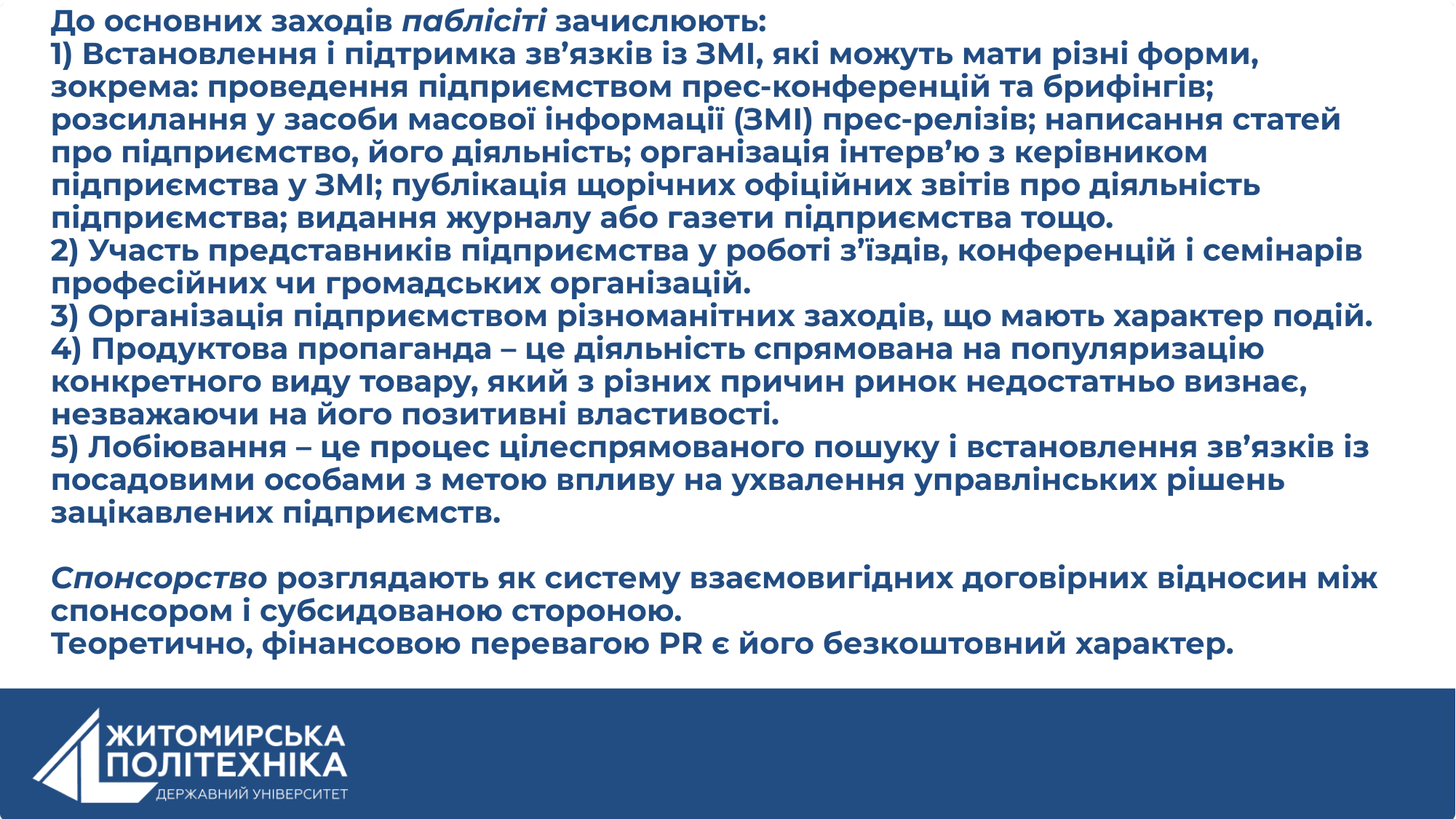

До основних заходів паблісіті зачислюють:
1) Встановлення і підтримка зв’язків із ЗМІ, які можуть мати різні форми, зокрема: проведення підприємством прес-конференцій та брифінгів; розсилання у засоби масової інформації (ЗМІ) прес-релізів; написання статей про підприємство, його діяльність; організація інтерв’ю з керівником підприємства у ЗМІ; публікація щорічних офіційних звітів про діяльність підприємства; видання журналу або газети підприємства тощо.
2) Участь представників підприємства у роботі з’їздів, конференцій і семінарів професійних чи громадських організацій.
3) Організація підприємством різноманітних заходів, що мають характер подій.
4) Продуктова пропаганда – це діяльність спрямована на популяризацію конкретного виду товару, який з різних причин ринок недостатньо визнає, незважаючи на його позитивні властивості.
5) Лобіювання – це процес цілеспрямованого пошуку і встановлення зв’язків із посадовими особами з метою впливу на ухвалення управлінських рішень зацікавлених підприємств.

Спонсорство розглядають як систему взаємовигідних договірних відносин між спонсором і субсидованою стороною.
Теоретично, фінансовою перевагою PR є його безкоштовний характер.